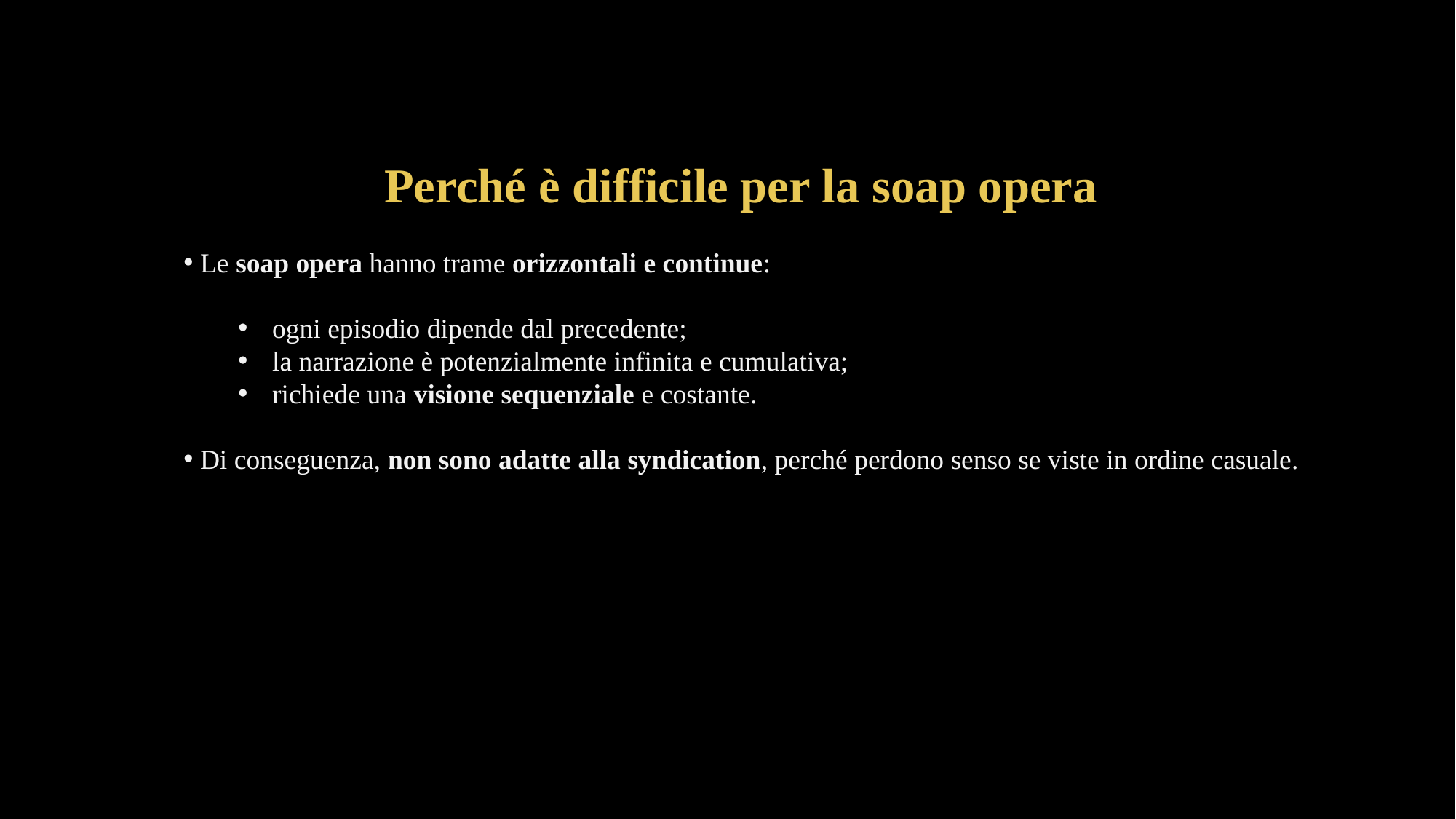

Perché è difficile per la soap opera

 Le soap opera hanno trame orizzontali e continue:

ogni episodio dipende dal precedente;
la narrazione è potenzialmente infinita e cumulativa;
richiede una visione sequenziale e costante.

 Di conseguenza, non sono adatte alla syndication, perché perdono senso se viste in ordine casuale.